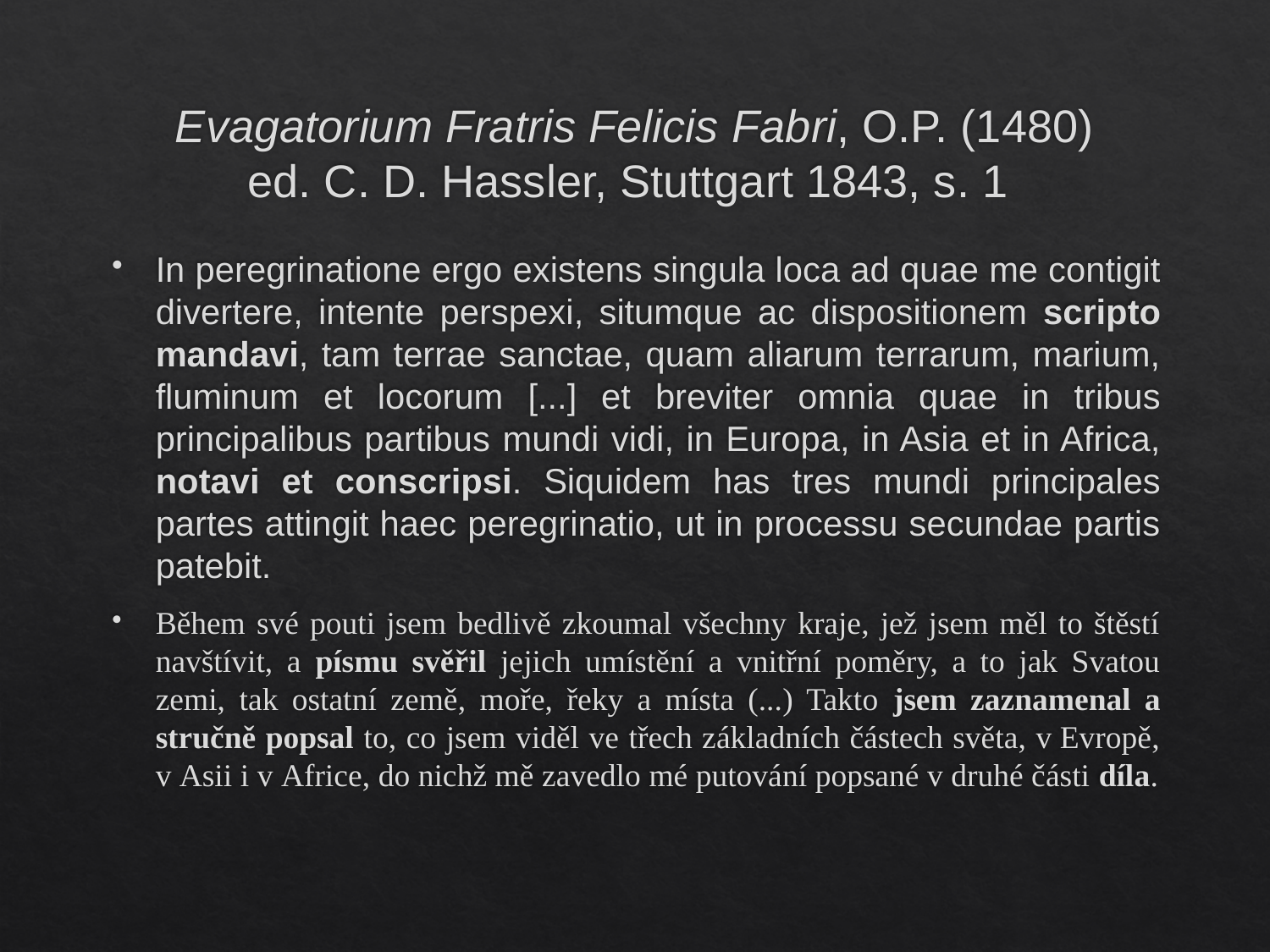

# Evagatorium Fratris Felicis Fabri, O.P. (1480) ed. C. D. Hassler, Stuttgart 1843, s. 1
In peregrinatione ergo existens singula loca ad quae me contigit divertere, intente perspexi, situmque ac dispositionem scripto mandavi, tam terrae sanctae, quam aliarum terrarum, marium, fluminum et locorum [...] et breviter omnia quae in tribus principalibus partibus mundi vidi, in Europa, in Asia et in Africa, notavi et conscripsi. Siquidem has tres mundi principales partes attingit haec peregrinatio, ut in processu secundae partis patebit.
Během své pouti jsem bedlivě zkoumal všechny kraje, jež jsem měl to štěstí navštívit, a písmu svěřil jejich umístění a vnitřní poměry, a to jak Svatou zemi, tak ostatní země, moře, řeky a místa (...) Takto jsem zaznamenal a stručně popsal to, co jsem viděl ve třech základních částech světa, v Evropě, v Asii i v Africe, do nichž mě zavedlo mé putování popsané v druhé části díla.